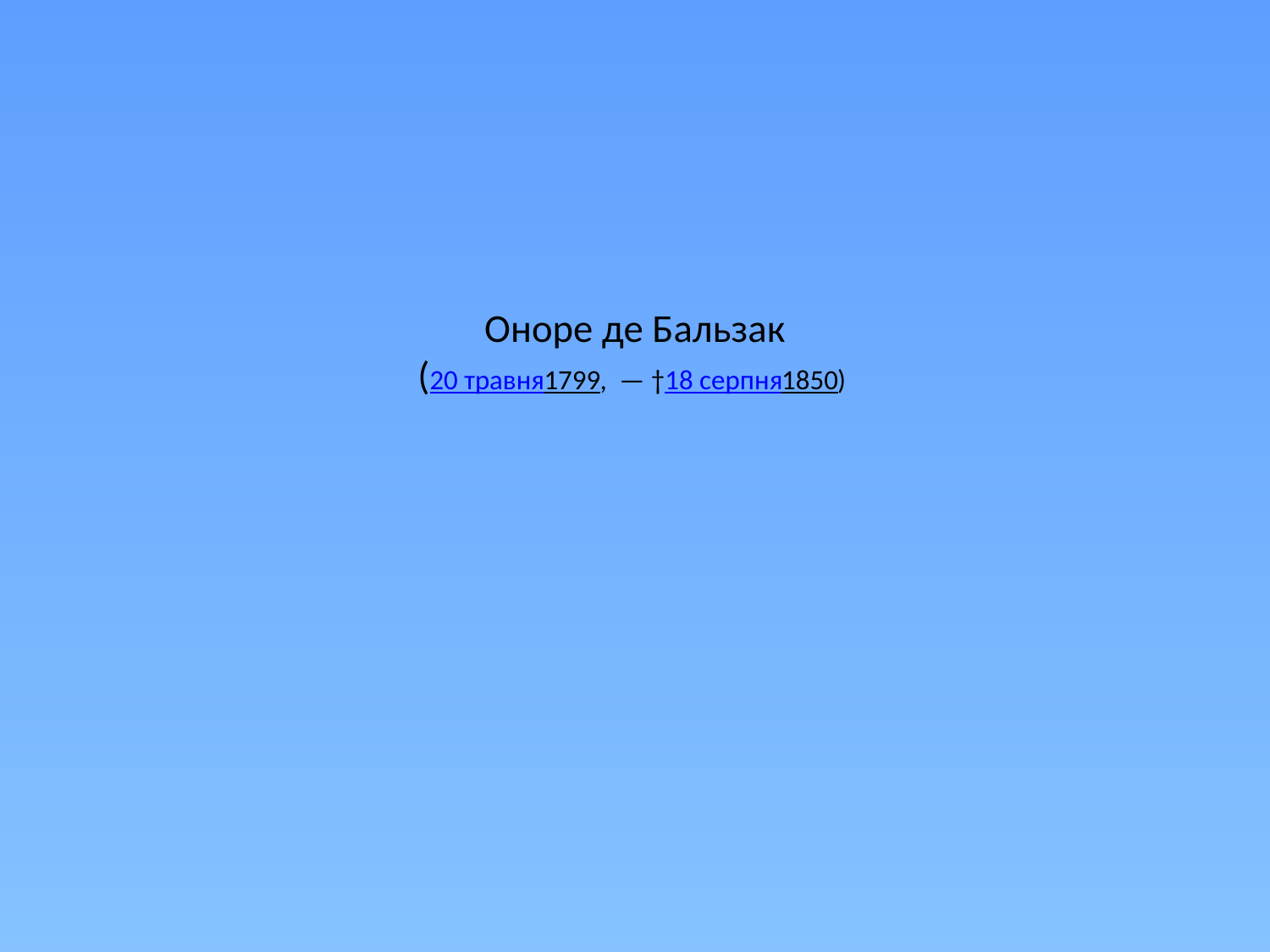

# Оноре де Бальзак (20 травня1799,  — †18 серпня1850)